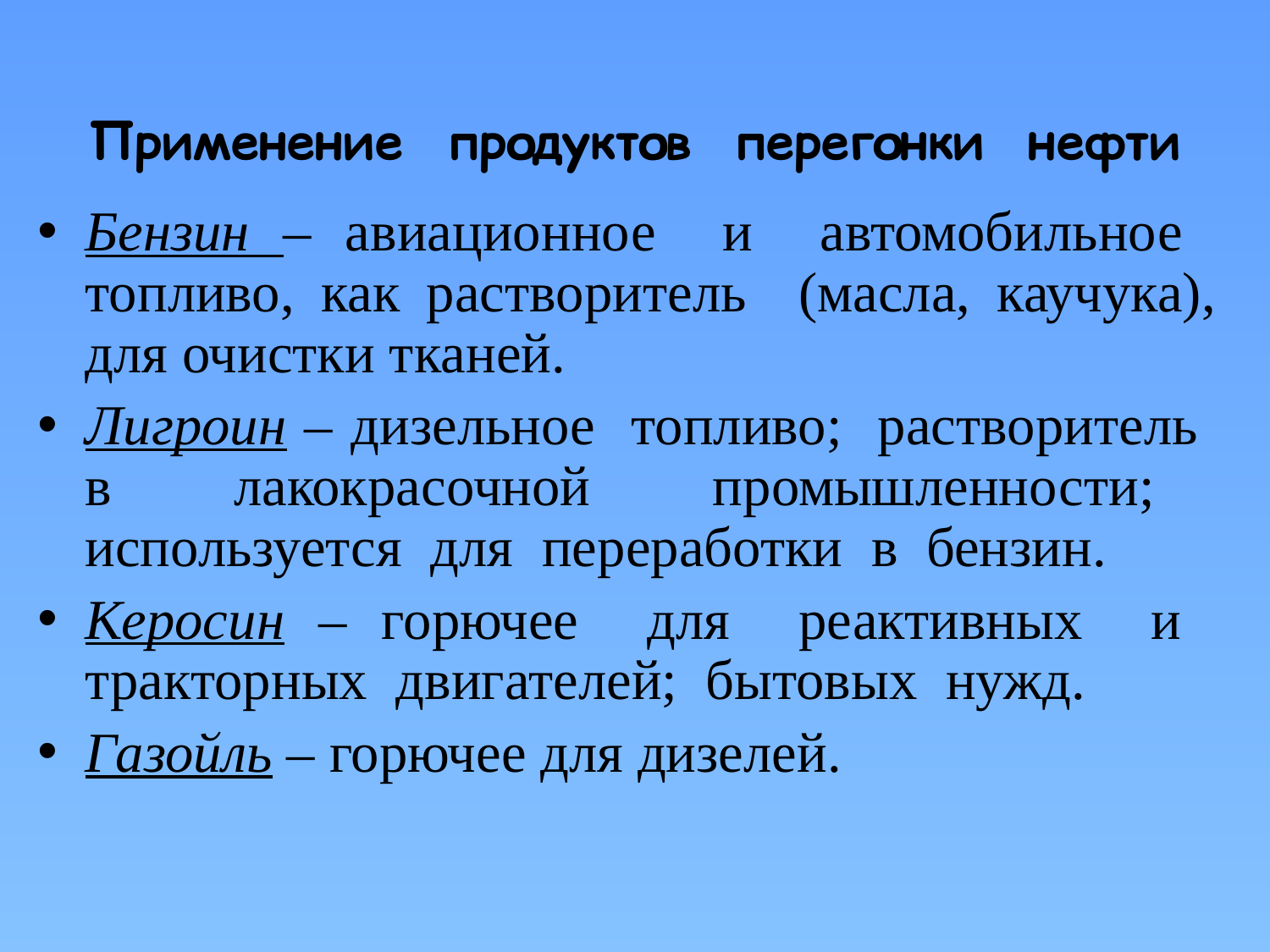

# Применение  продуктов  перегонки  нефти
Бензин – авиационное  и  автомобильное  топливо, как растворитель  (масла, каучука), для очистки тканей.
Лигроин – дизельное  топливо;  растворитель  в  лакокрасочной  промышленности;  используется  для  переработки  в  бензин.
Керосин – горючее  для  реактивных  и  тракторных  двигателей;  бытовых  нужд.
Газойль – горючее для дизелей.